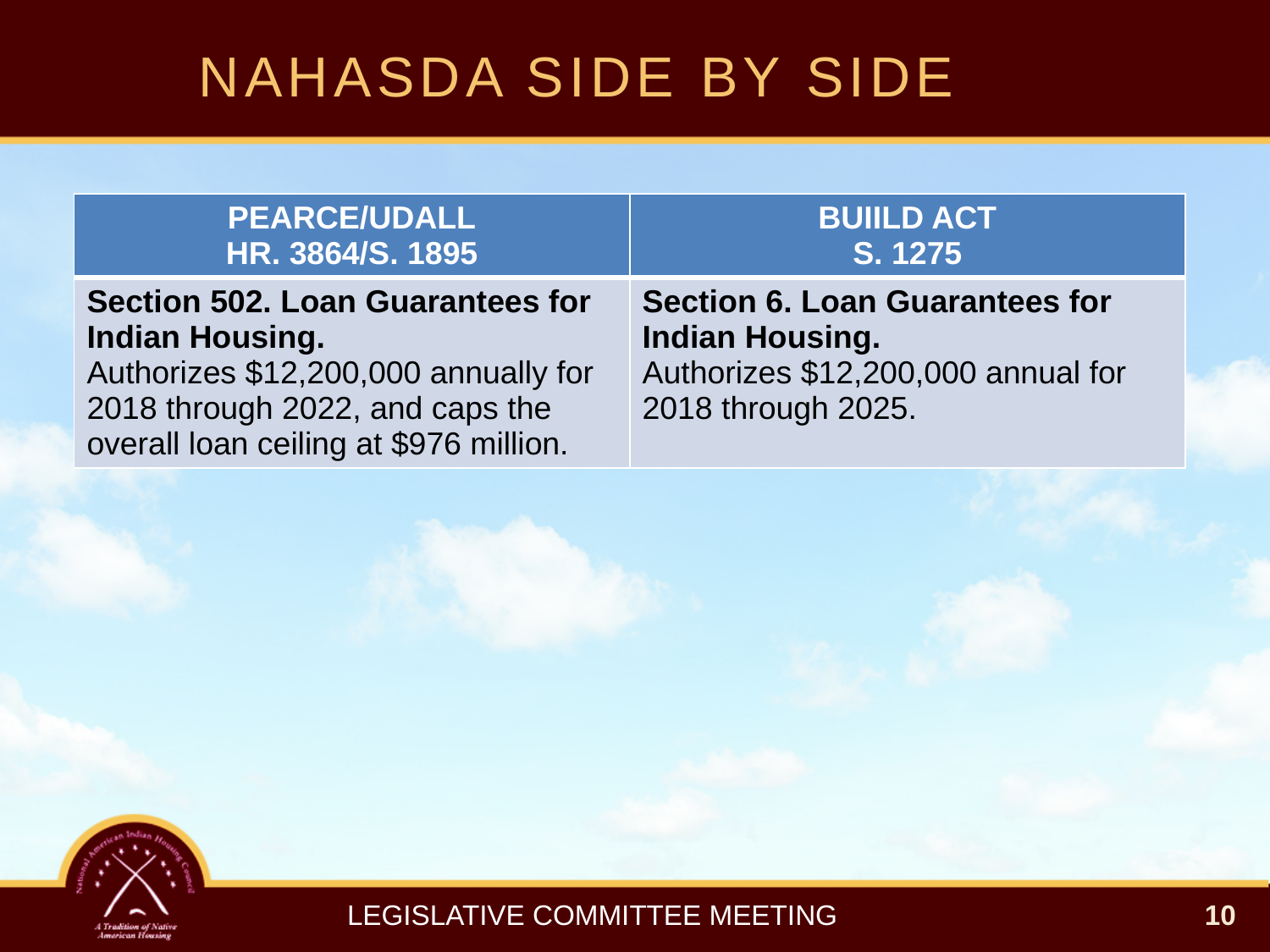

NAHASDA SIDE BY SIDE

| PEARCE/UDALL HR. 3864/S. 1895 | BUIILD ACT S. 1275 |
| --- | --- |
| Section 502. Loan Guarantees for Indian Housing. Authorizes $12,200,000 annually for 2018 through 2022, and caps the overall loan ceiling at $976 million. | Section 6. Loan Guarantees for Indian Housing. Authorizes $12,200,000 annual for 2018 through 2025. |
LEGISLATIVE COMMITTEE MEETING
10